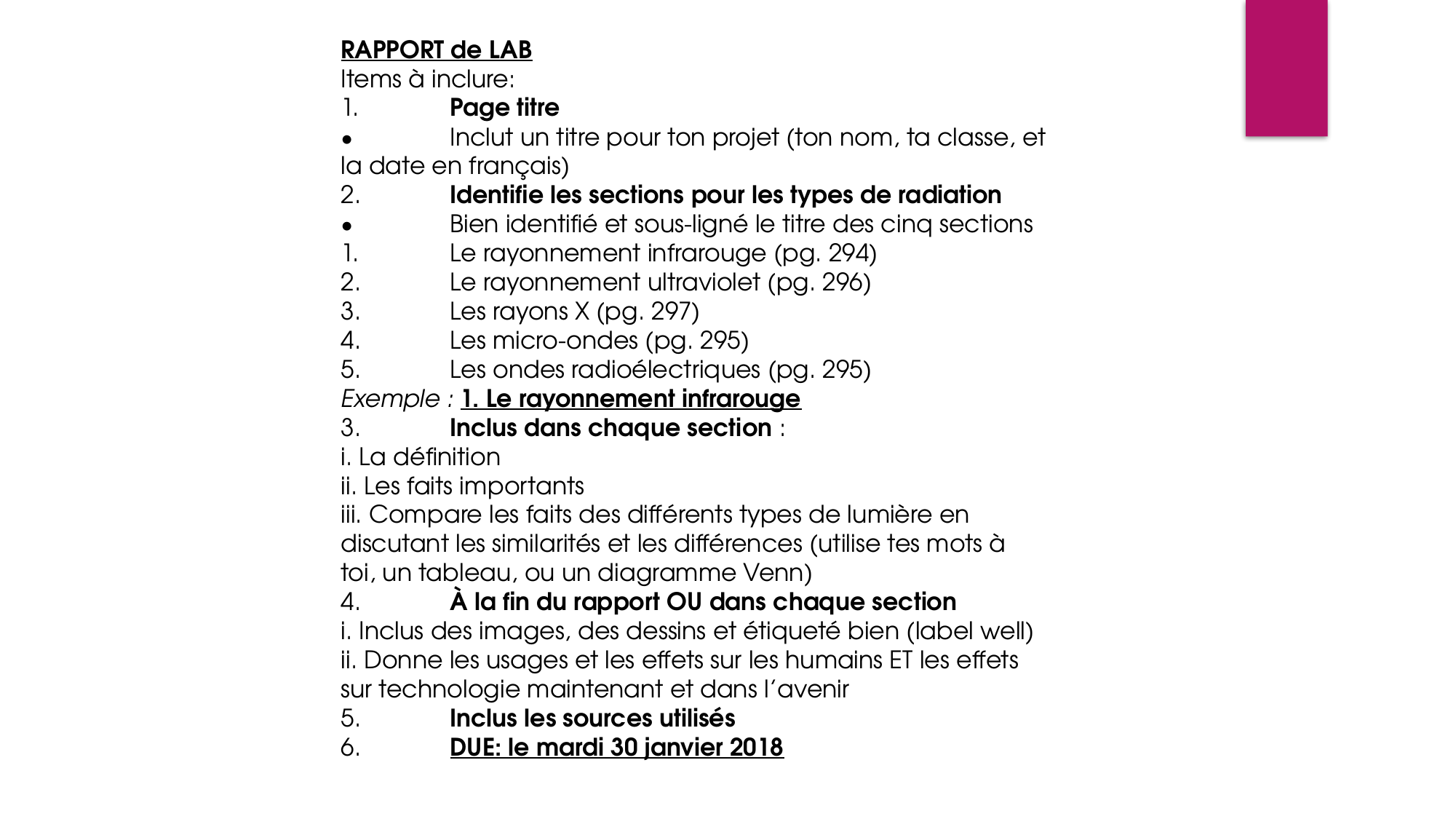

RAPPORT de LAB
Items à inclure:
1.	Page titre
•	Inclut un titre pour ton projet (ton nom, ta classe, et la date en français)
2.	Identifie les sections pour les types de radiation
•	Bien identifié et sous-ligné le titre des cinq sections
1.	Le rayonnement infrarouge (pg. 294)
2.	Le rayonnement ultraviolet (pg. 296)
3.	Les rayons X (pg. 297)
4.	Les micro-ondes (pg. 295)
5.	Les ondes radioélectriques (pg. 295)
Exemple : 1. Le rayonnement infrarouge
3.	Inclus dans chaque section :
i. La définition
ii. Les faits importants
iii. Compare les faits des différents types de lumière en discutant les similarités et les différences (utilise tes mots à toi, un tableau, ou un diagramme Venn)
4.	À la fin du rapport OU dans chaque section
i. Inclus des images, des dessins et étiqueté bien (label well)
ii. Donne les usages et les effets sur les humains ET les effets sur technologie maintenant et dans l’avenir
5.	Inclus les sources utilisés
6.	DUE: le mardi 30 janvier 2018